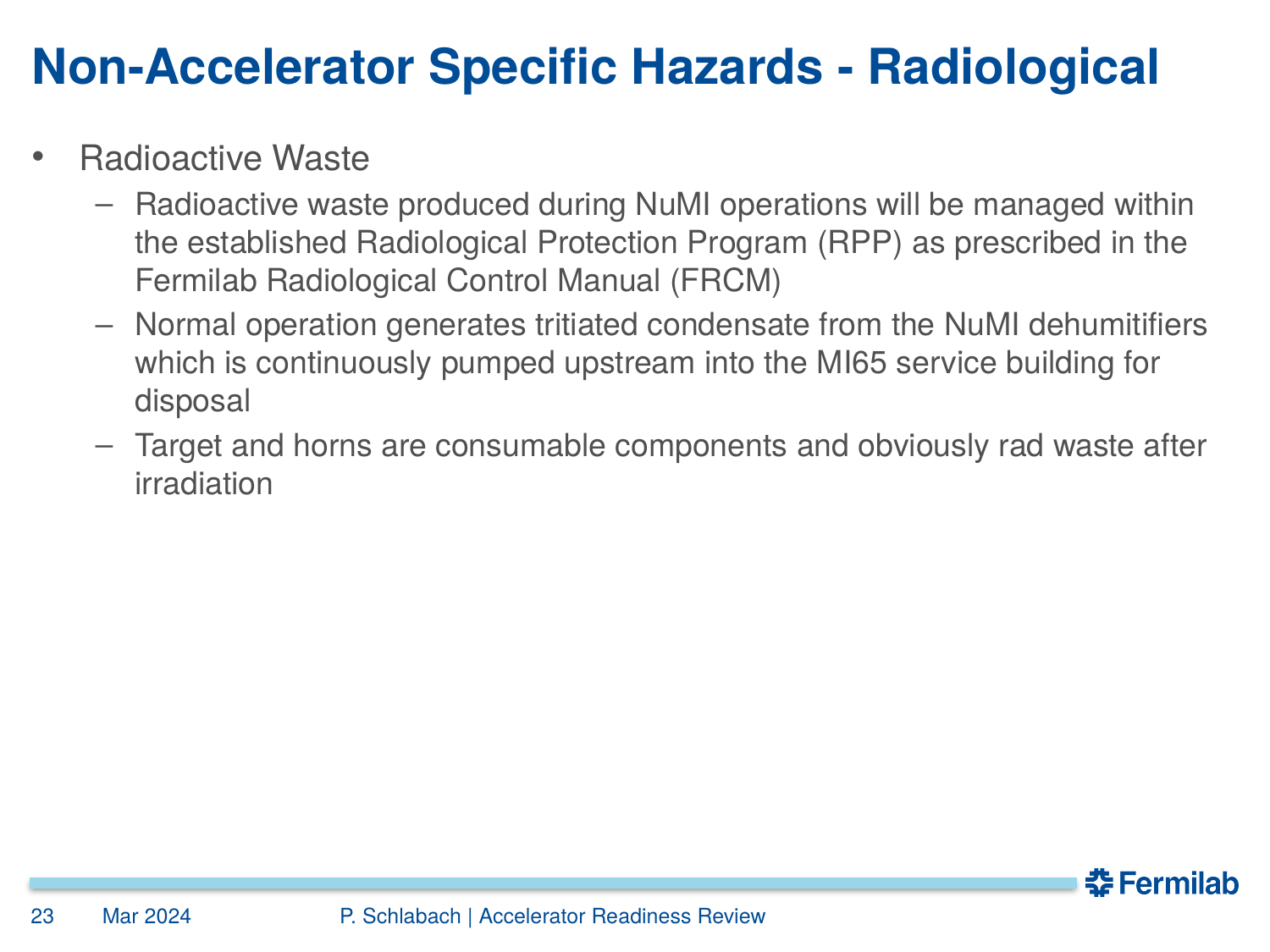

# Non-Accelerator Specific Hazards - Radiological
Radioactive Waste
Radioactive waste produced during NuMI operations will be managed within the established Radiological Protection Program (RPP) as prescribed in the Fermilab Radiological Control Manual (FRCM)
Normal operation generates tritiated condensate from the NuMI dehumitifiers which is continuously pumped upstream into the MI65 service building for disposal
Target and horns are consumable components and obviously rad waste after irradiation

23
Mar 2024
	P. Schlabach | Accelerator Readiness Review